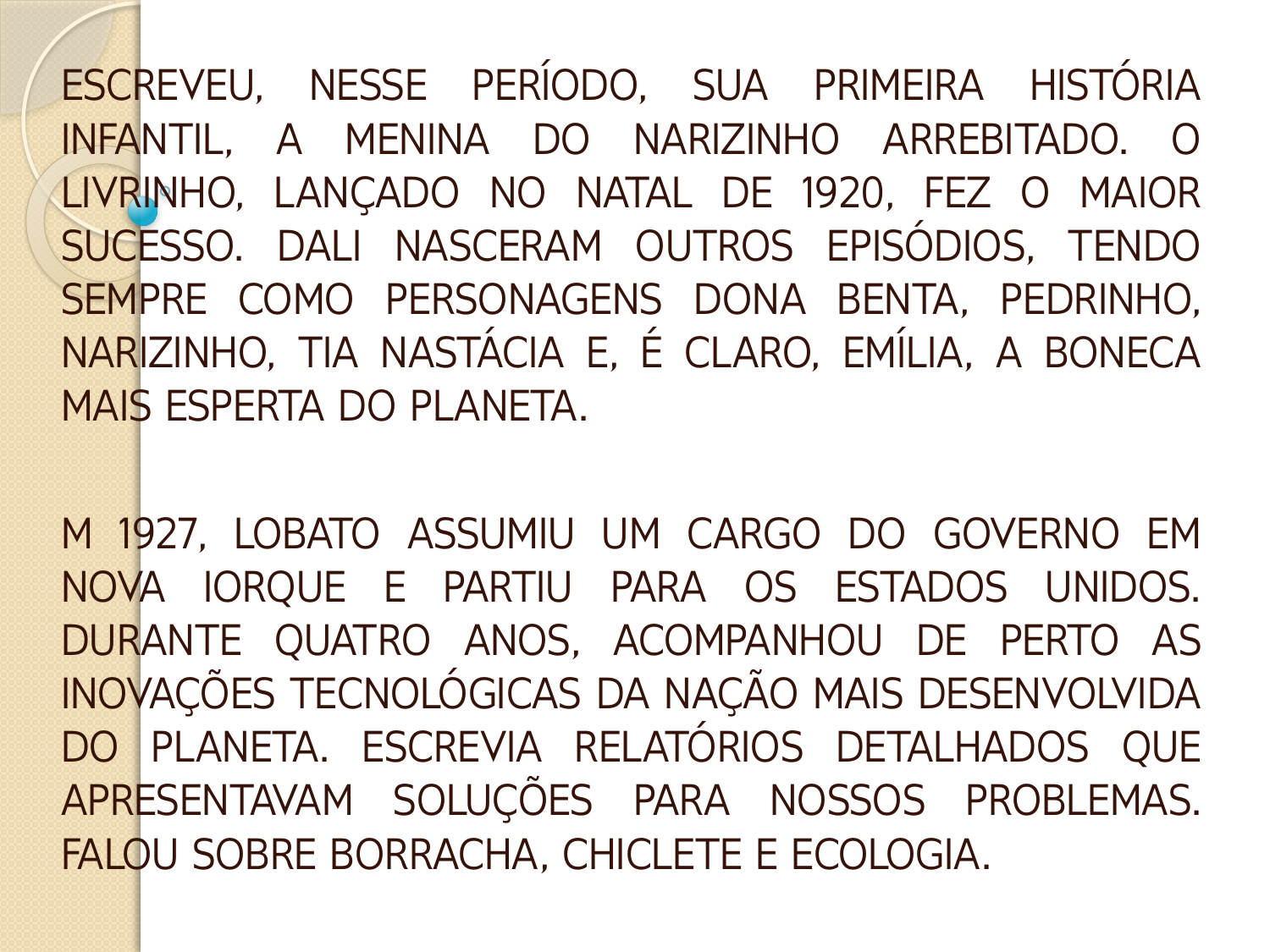

ESCREVEU, NESSE PERÍODO, SUA PRIMEIRA HISTÓRIA INFANTIL, A MENINA DO NARIZINHO ARREBITADO. O LIVRINHO, LANÇADO NO NATAL DE 1920, FEZ O MAIOR SUCESSO. DALI NASCERAM OUTROS EPISÓDIOS, TENDO SEMPRE COMO PERSONAGENS DONA BENTA, PEDRINHO, NARIZINHO, TIA NASTÁCIA E, É CLARO, EMÍLIA, A BONECA MAIS ESPERTA DO PLANETA.

M 1927, LOBATO ASSUMIU UM CARGO DO GOVERNO EM NOVA IORQUE E PARTIU PARA OS ESTADOS UNIDOS. DURANTE QUATRO ANOS, ACOMPANHOU DE PERTO AS INOVAÇÕES TECNOLÓGICAS DA NAÇÃO MAIS DESENVOLVIDA DO PLANETA. ESCREVIA RELATÓRIOS DETALHADOS QUE APRESENTAVAM SOLUÇÕES PARA NOSSOS PROBLEMAS. FALOU SOBRE BORRACHA, CHICLETE E ECOLOGIA.